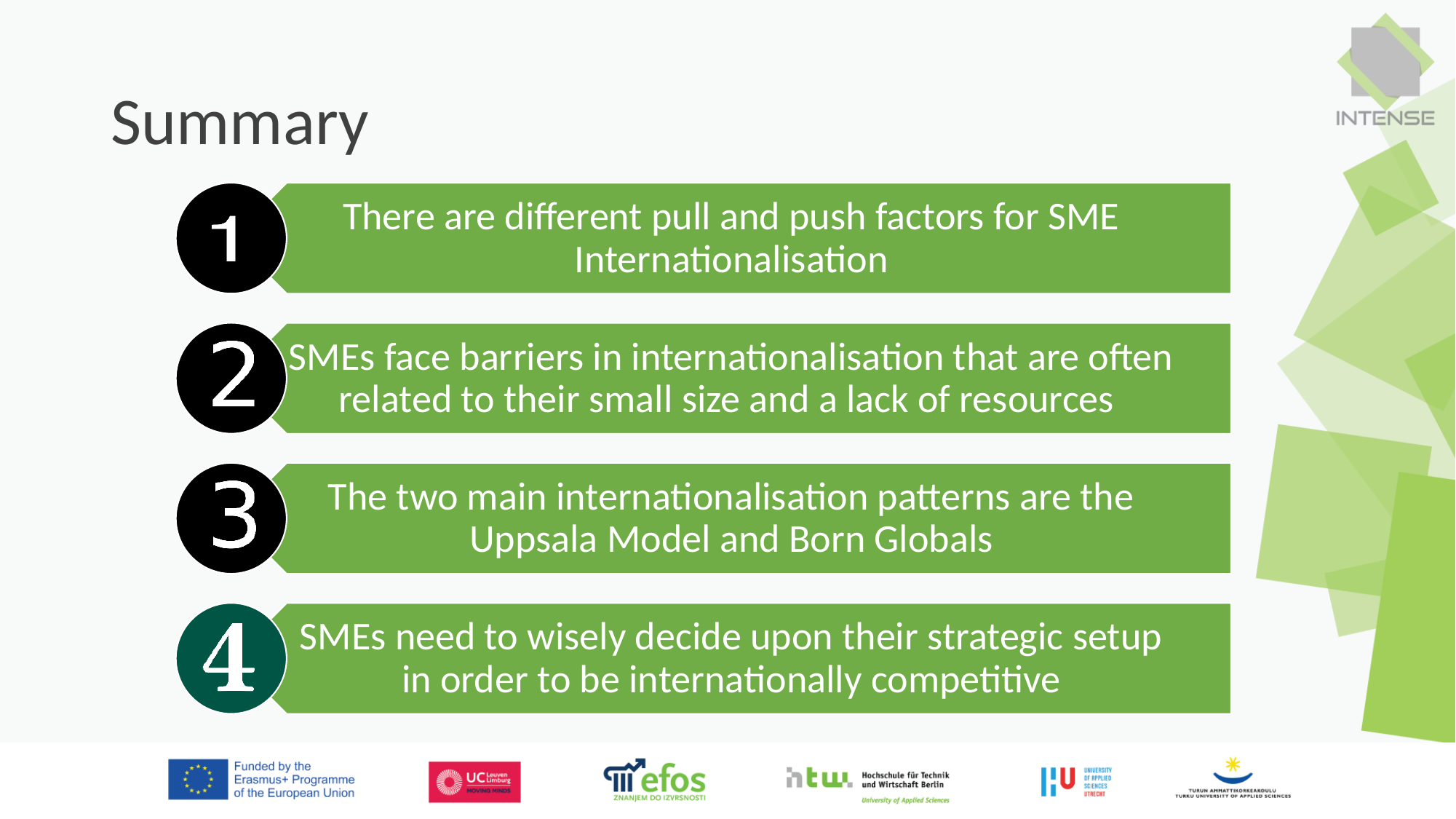

# Summary
There are different pull and push factors for SME Internationalisation
SMEs face barriers in internationalisation that are often related to their small size and a lack of resources
The two main internationalisation patterns are the Uppsala Model and Born Globals
SMEs need to wisely decide upon their strategic setup in order to be internationally competitive